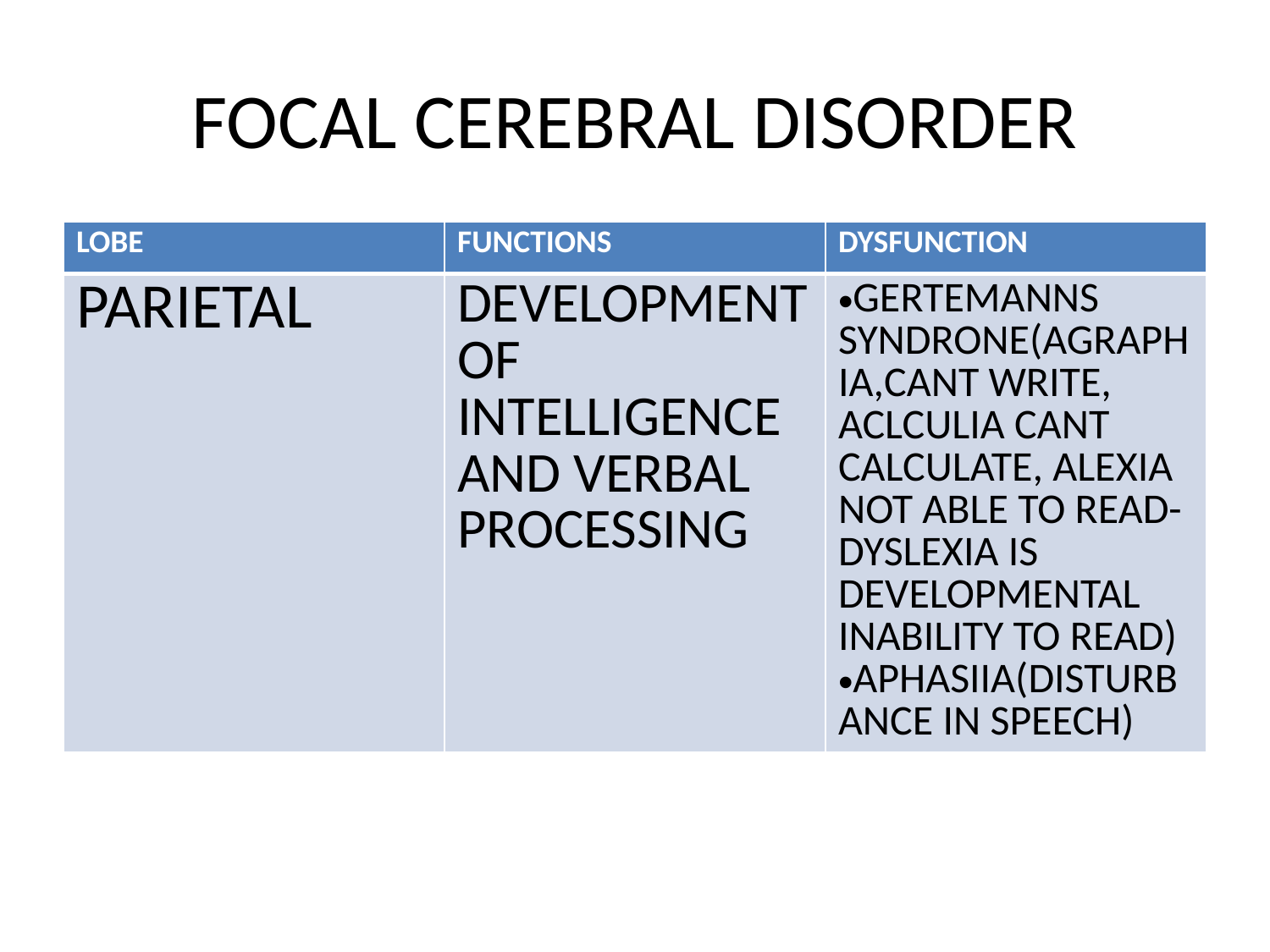

# FOCAL CEREBRAL DISORDER
| LOBE | FUNCTIONS | DYSFUNCTION |
| --- | --- | --- |
| PARIETAL | DEVELOPMENT OF INTELLIGENCE AND VERBAL PROCESSING | GERTEMANNS SYNDRONE(AGRAPHIA,CANT WRITE, ACLCULIA CANT CALCULATE, ALEXIA NOT ABLE TO READ-DYSLEXIA IS DEVELOPMENTAL INABILITY TO READ) APHASIIA(DISTURBANCE IN SPEECH) |